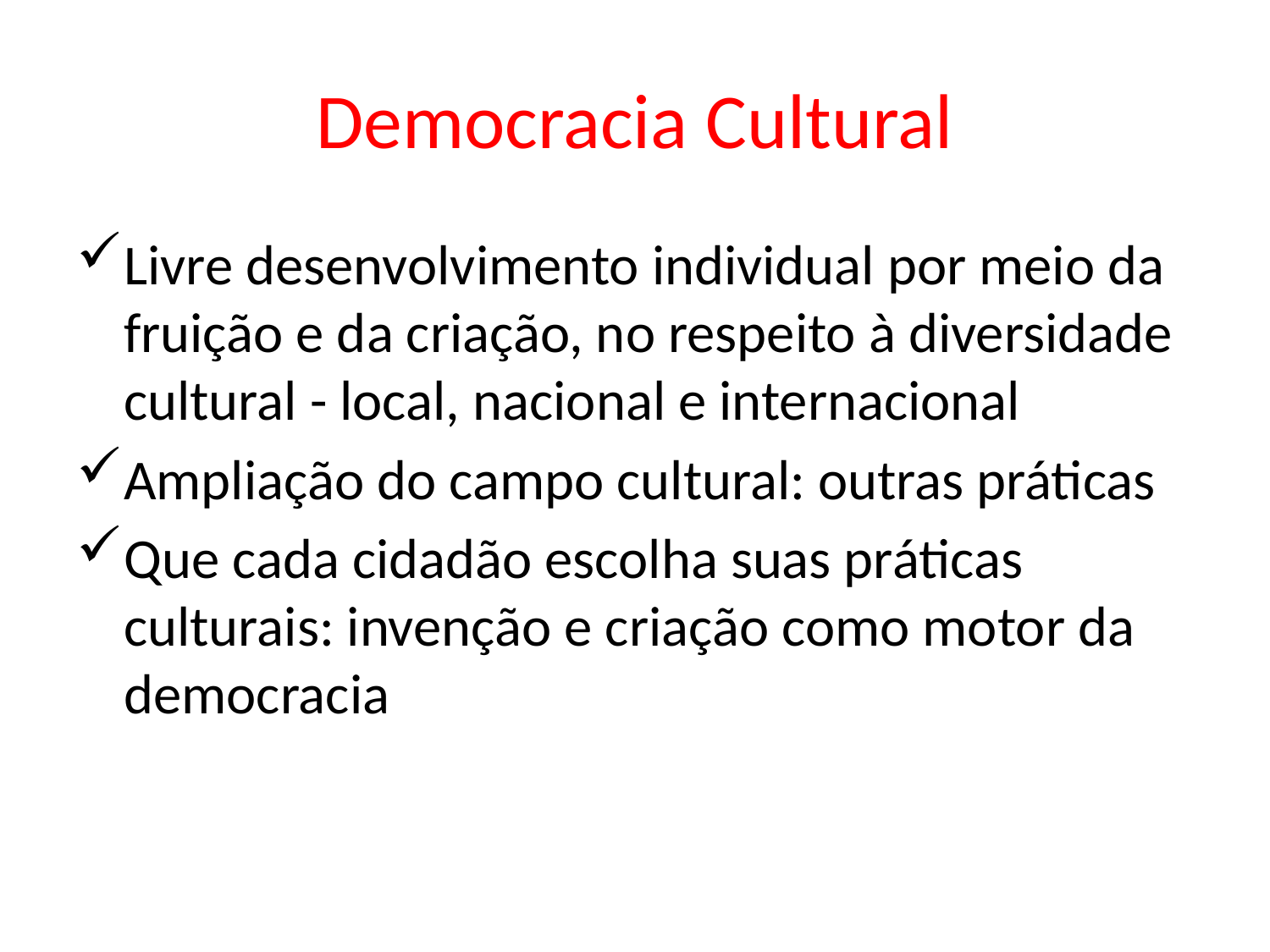

# Democracia Cultural
Livre desenvolvimento individual por meio da fruição e da criação, no respeito à diversidade cultural - local, nacional e internacional
Ampliação do campo cultural: outras práticas
Que cada cidadão escolha suas práticas culturais: invenção e criação como motor da democracia